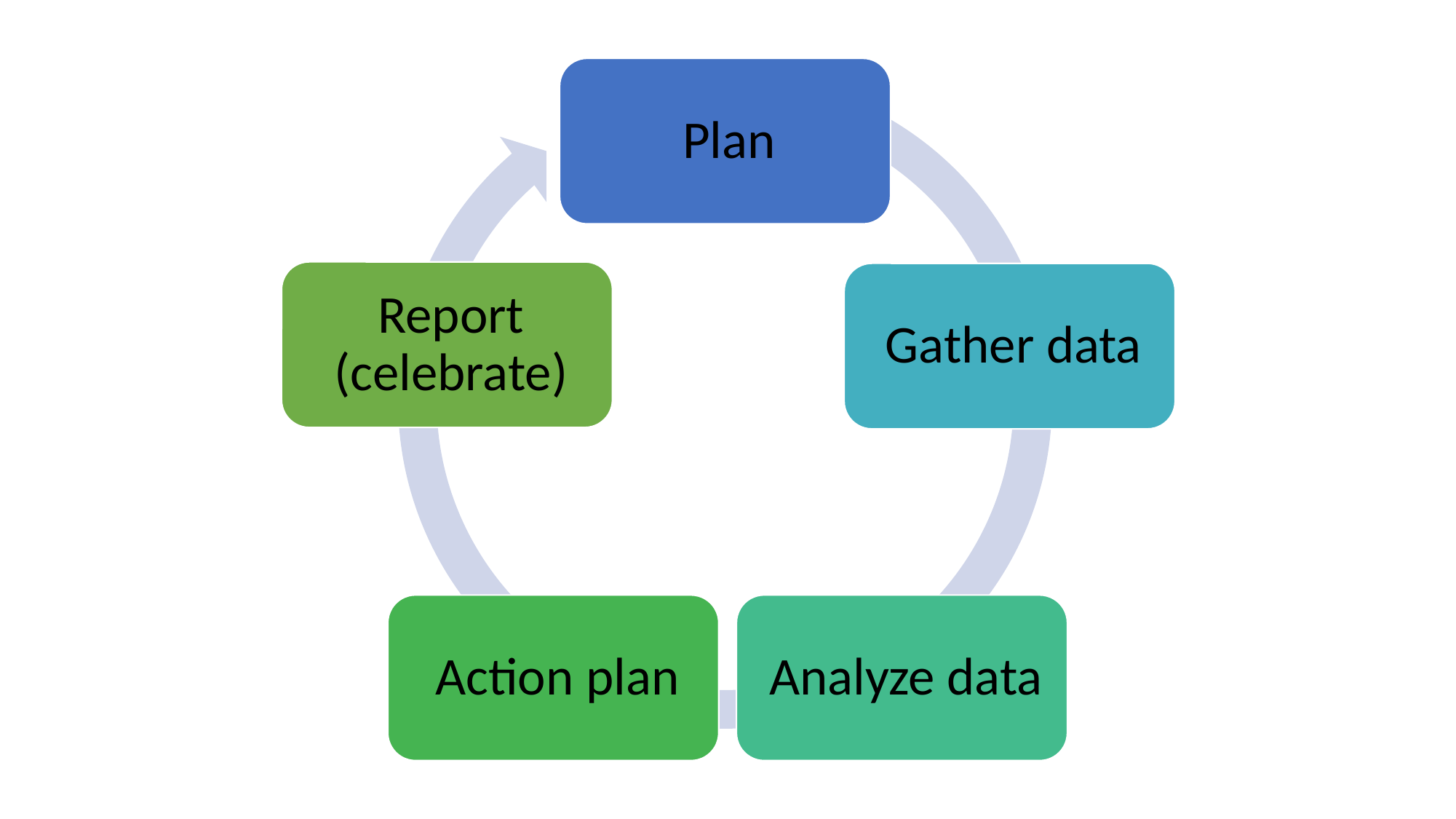

# Image of cycle first time
Plan
Gather data
Analyze data
Action plan
Report (celebrate)